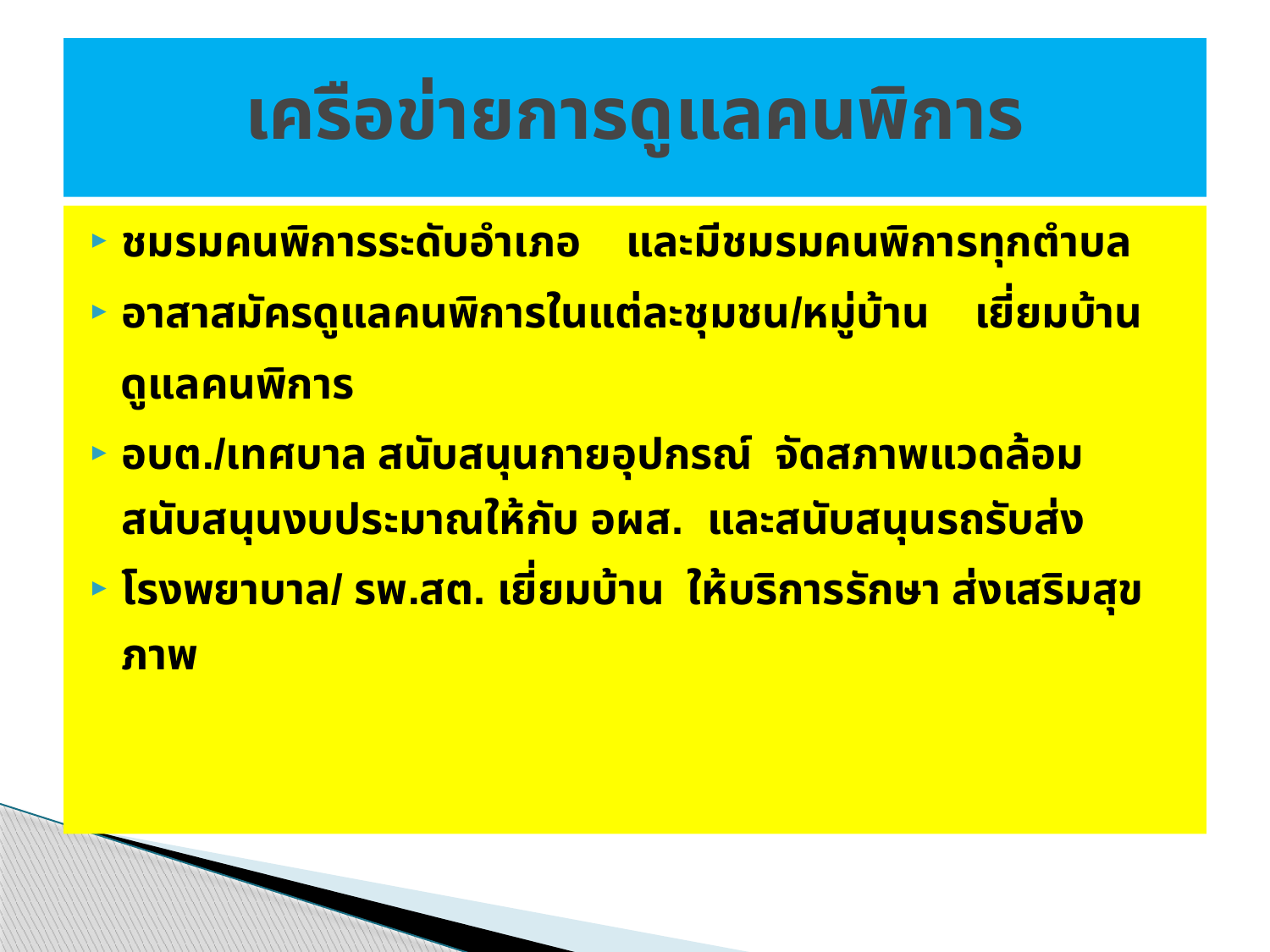

# เครือข่ายการดูแลคนพิการ
ชมรมคนพิการระดับอำเภอ    และมีชมรมคนพิการทุกตำบล
อาสาสมัครดูแลคนพิการในแต่ละชุมชน/หมู่บ้าน    เยี่ยมบ้าน
    ดูแลคนพิการ
อบต./เทศบาล สนับสนุนกายอุปกรณ์  จัดสภาพแวดล้อม สนับสนุนงบประมาณให้กับ อผส.  และสนับสนุนรถรับส่ง
โรงพยาบาล/ รพ.สต. เยี่ยมบ้าน  ให้บริการรักษา ส่งเสริมสุขภาพ